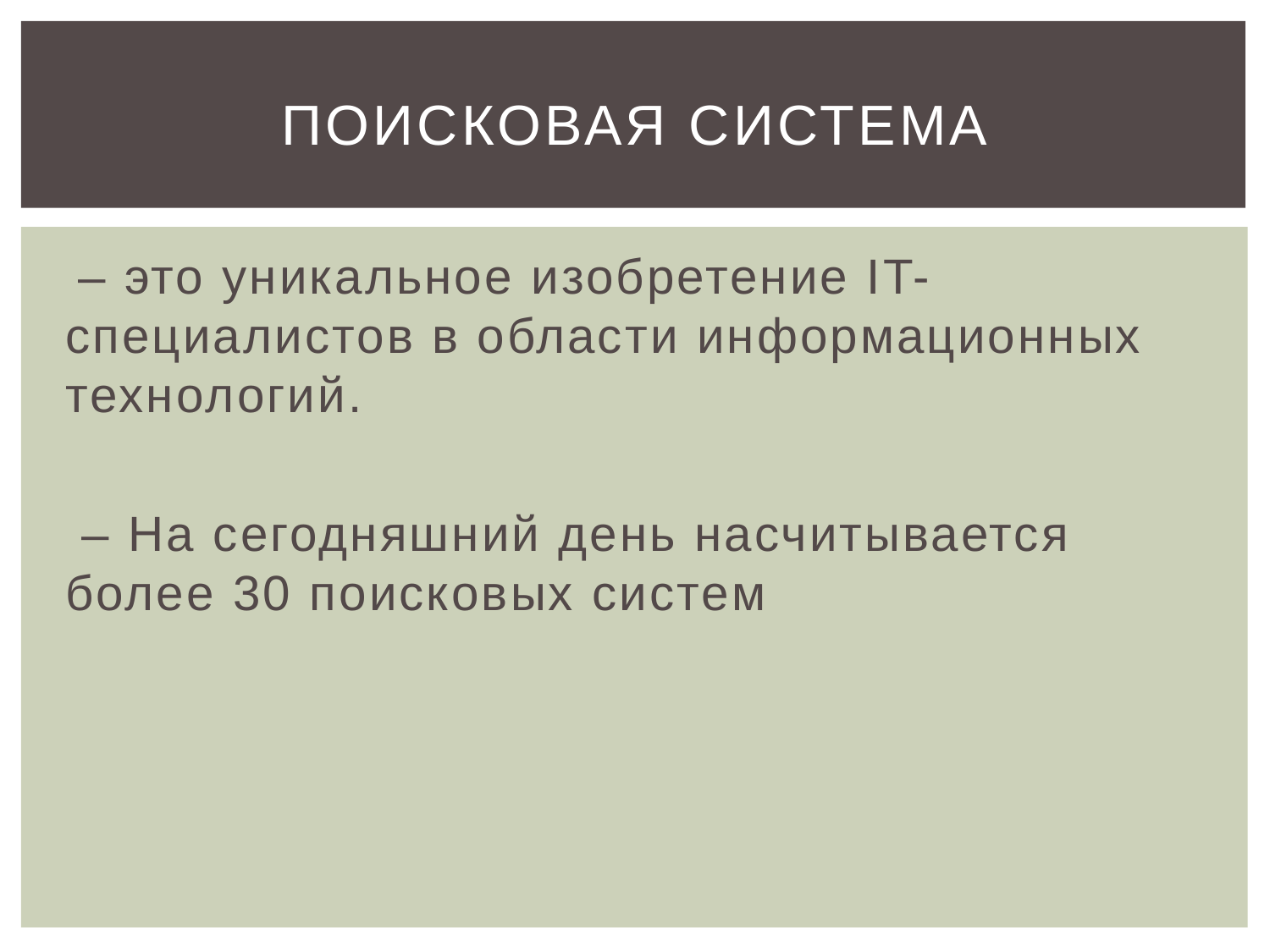

# Поисковая система
 – это уникальное изобретение IT-специалистов в области информационных технологий.

 – На сегодняшний день насчитывается более 30 поисковых систем